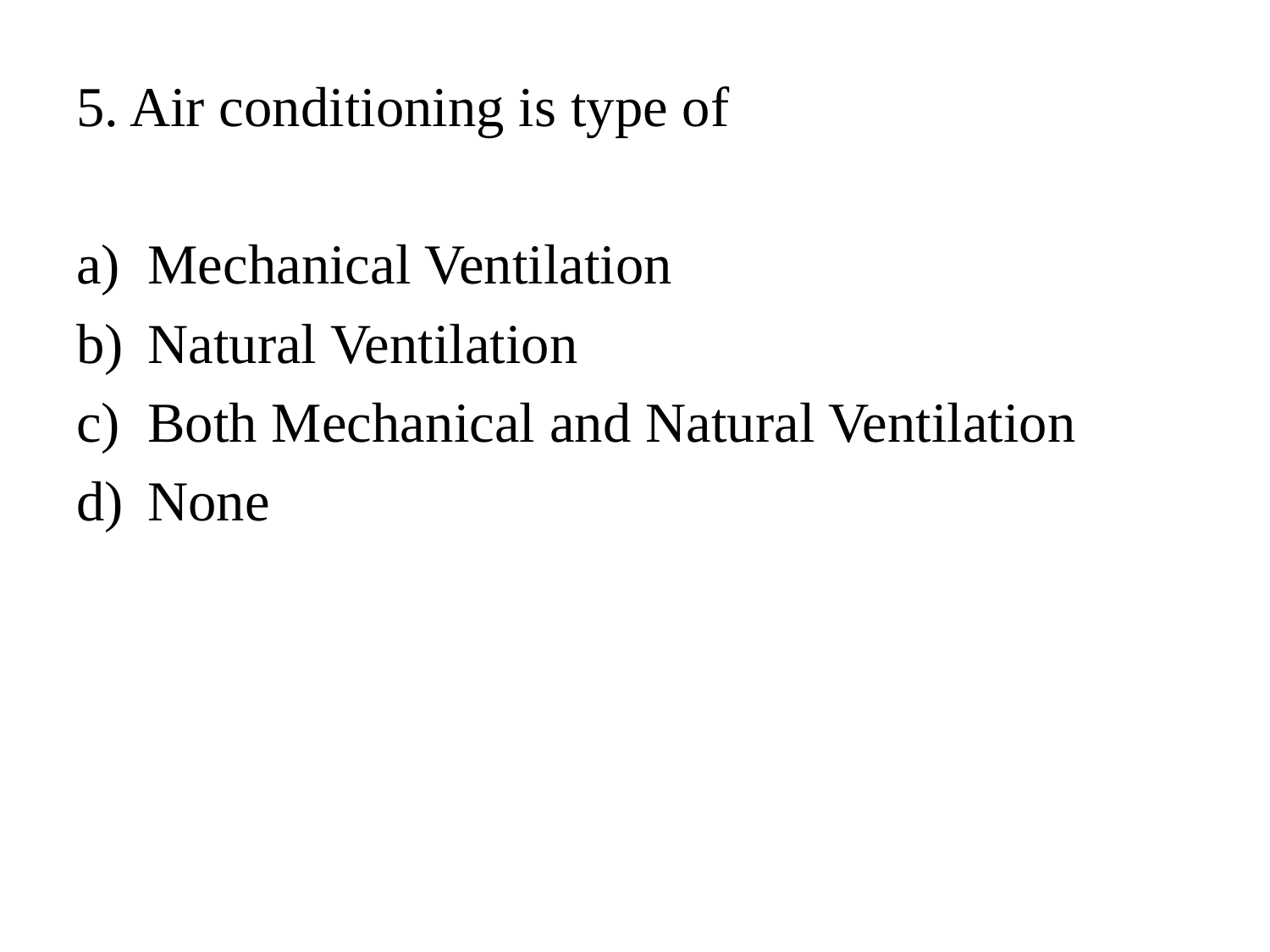

#
5. Air conditioning is type of

Mechanical Ventilation
Natural Ventilation
Both Mechanical and Natural Ventilation
None